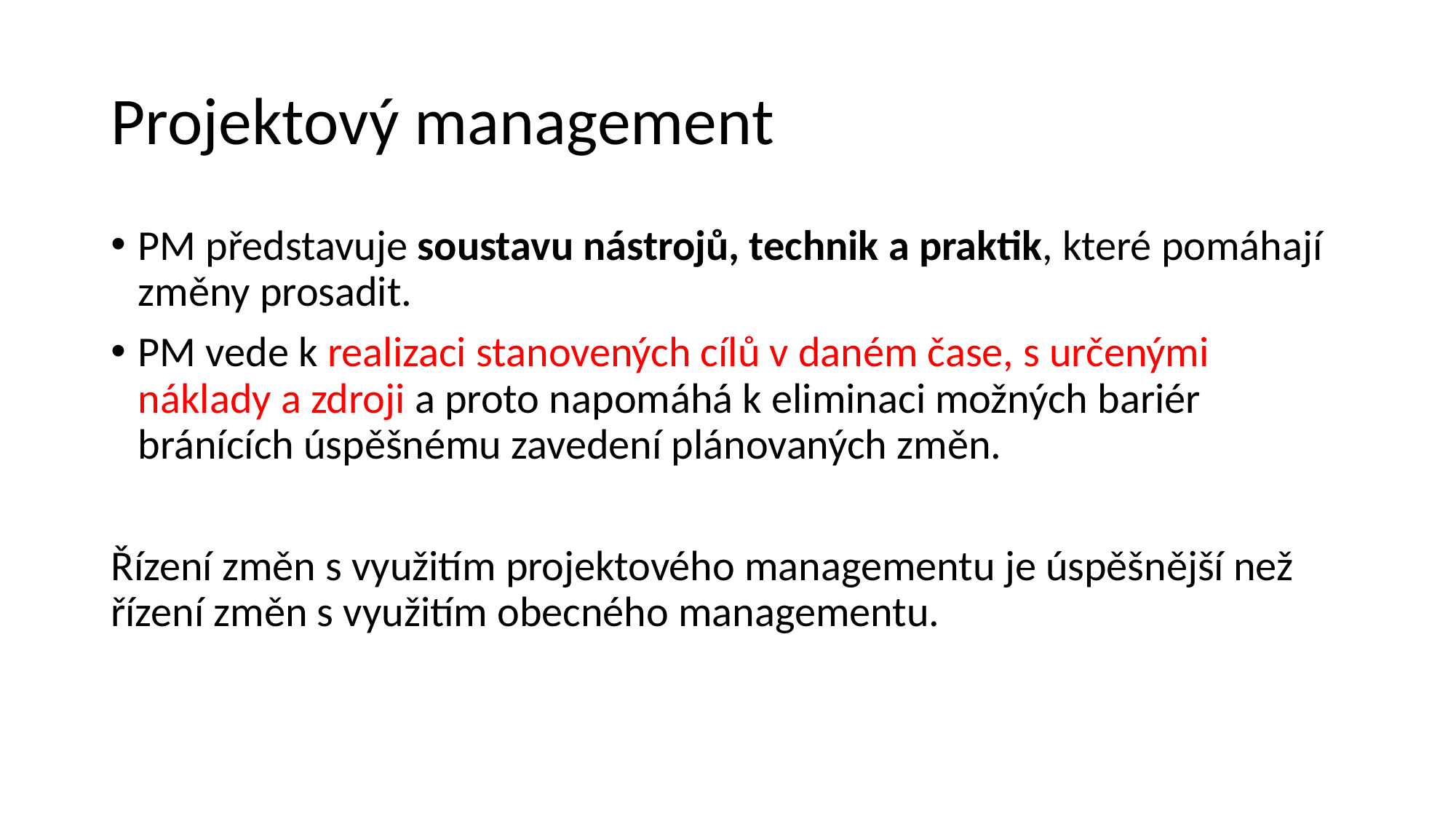

# Projektový management
PM představuje soustavu nástrojů, technik a praktik, které pomáhají změny prosadit.
PM vede k realizaci stanovených cílů v daném čase, s určenými náklady a zdroji a proto napomáhá k eliminaci možných bariér bránících úspěšnému zavedení plánovaných změn.

Řízení změn s využitím projektového managementu je úspěšnější než řízení změn s využitím obecného managementu.